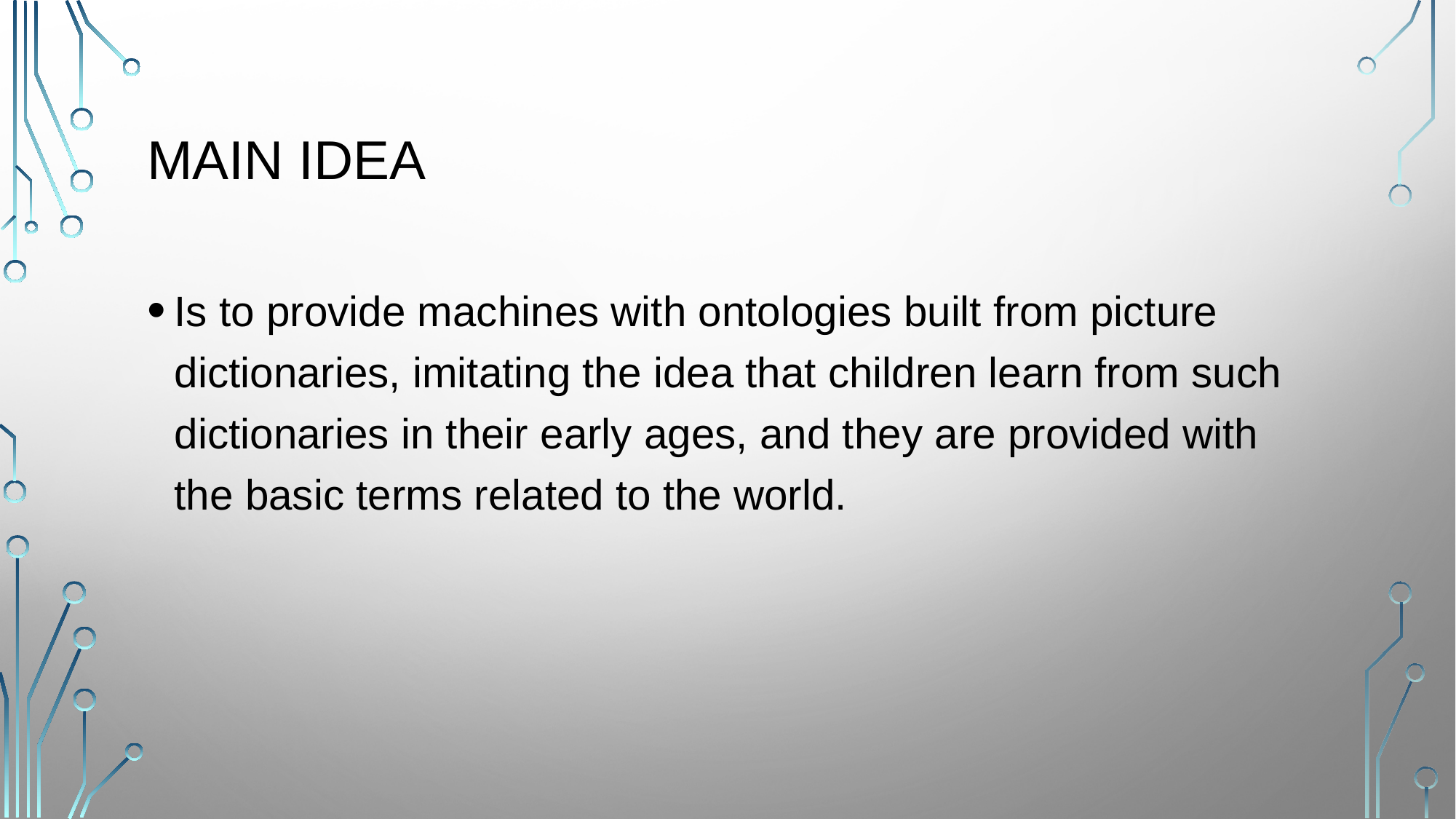

# Main Idea
Is to provide machines with ontologies built from picture dictionaries, imitating the idea that children learn from such dictionaries in their early ages, and they are provided with the basic terms related to the world.